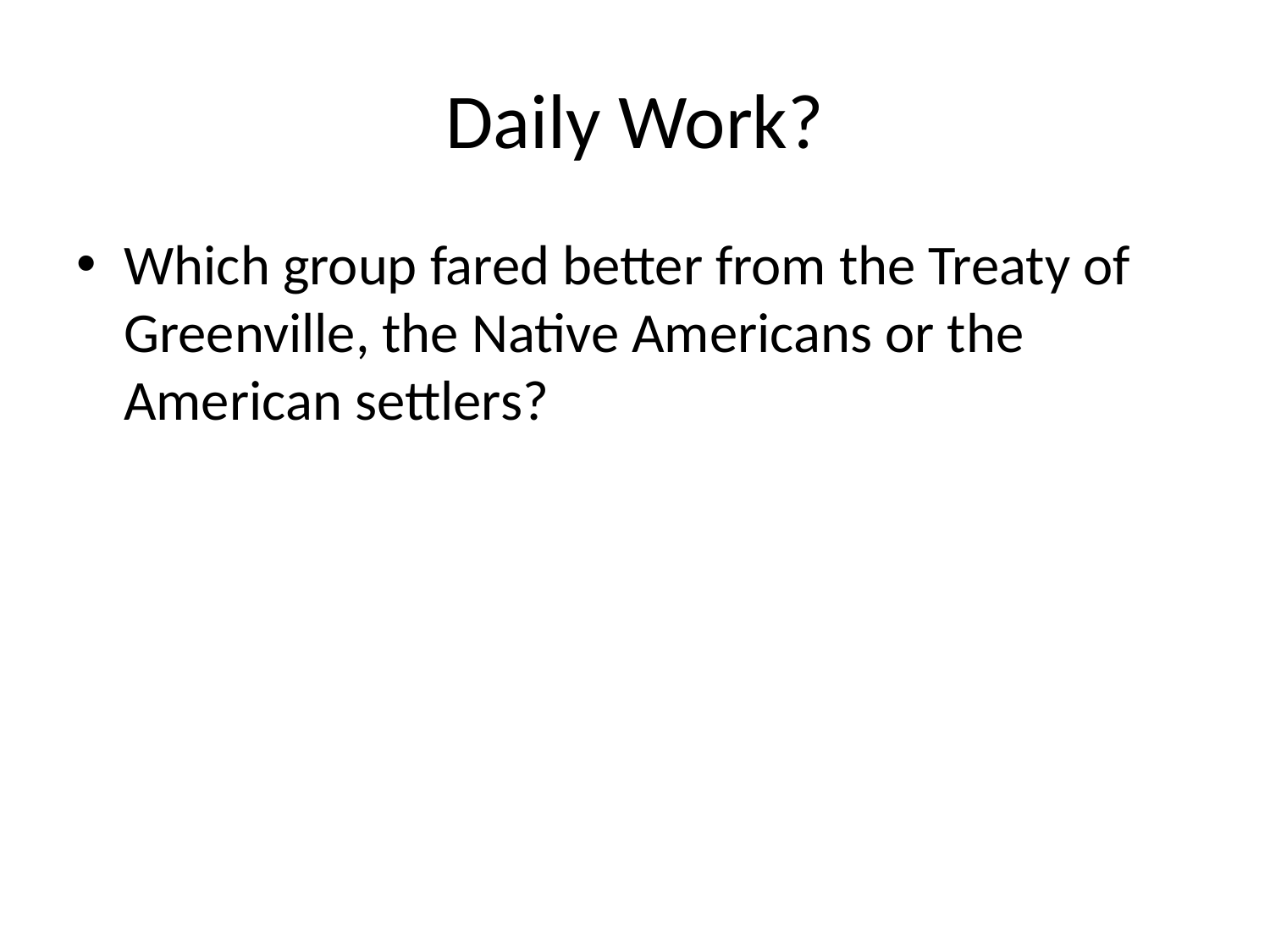

# Daily Work?
Which group fared better from the Treaty of Greenville, the Native Americans or the
American settlers?